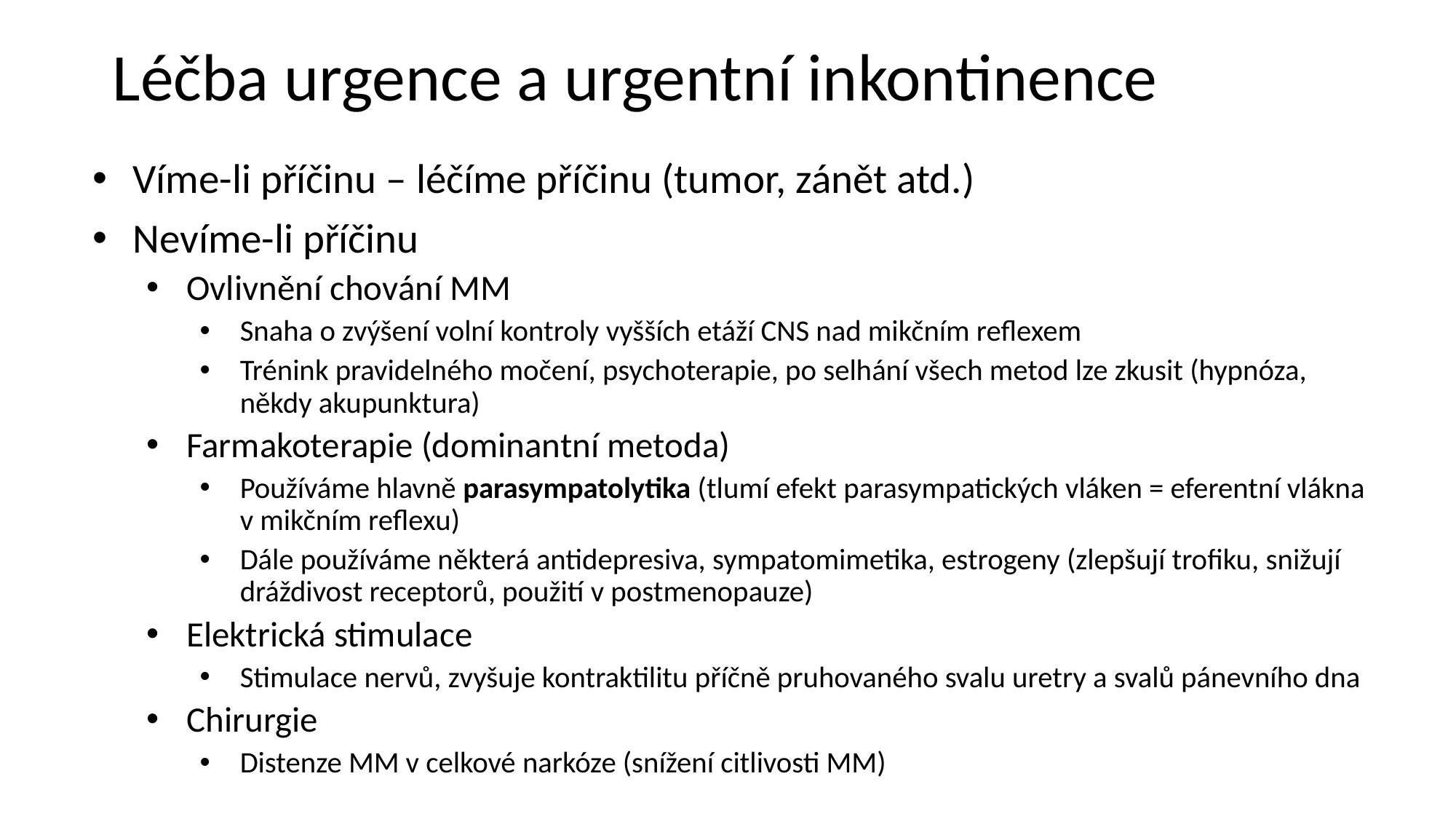

# Léčba urgence a urgentní inkontinence
Víme-li příčinu – léčíme příčinu (tumor, zánět atd.)
Nevíme-li příčinu
Ovlivnění chování MM
Snaha o zvýšení volní kontroly vyšších etáží CNS nad mikčním reflexem
Trénink pravidelného močení, psychoterapie, po selhání všech metod lze zkusit (hypnóza, někdy akupunktura)
Farmakoterapie (dominantní metoda)
Používáme hlavně parasympatolytika (tlumí efekt parasympatických vláken = eferentní vlákna v mikčním reflexu)
Dále používáme některá antidepresiva, sympatomimetika, estrogeny (zlepšují trofiku, snižují dráždivost receptorů, použití v postmenopauze)
Elektrická stimulace
Stimulace nervů, zvyšuje kontraktilitu příčně pruhovaného svalu uretry a svalů pánevního dna
Chirurgie
Distenze MM v celkové narkóze (snížení citlivosti MM)